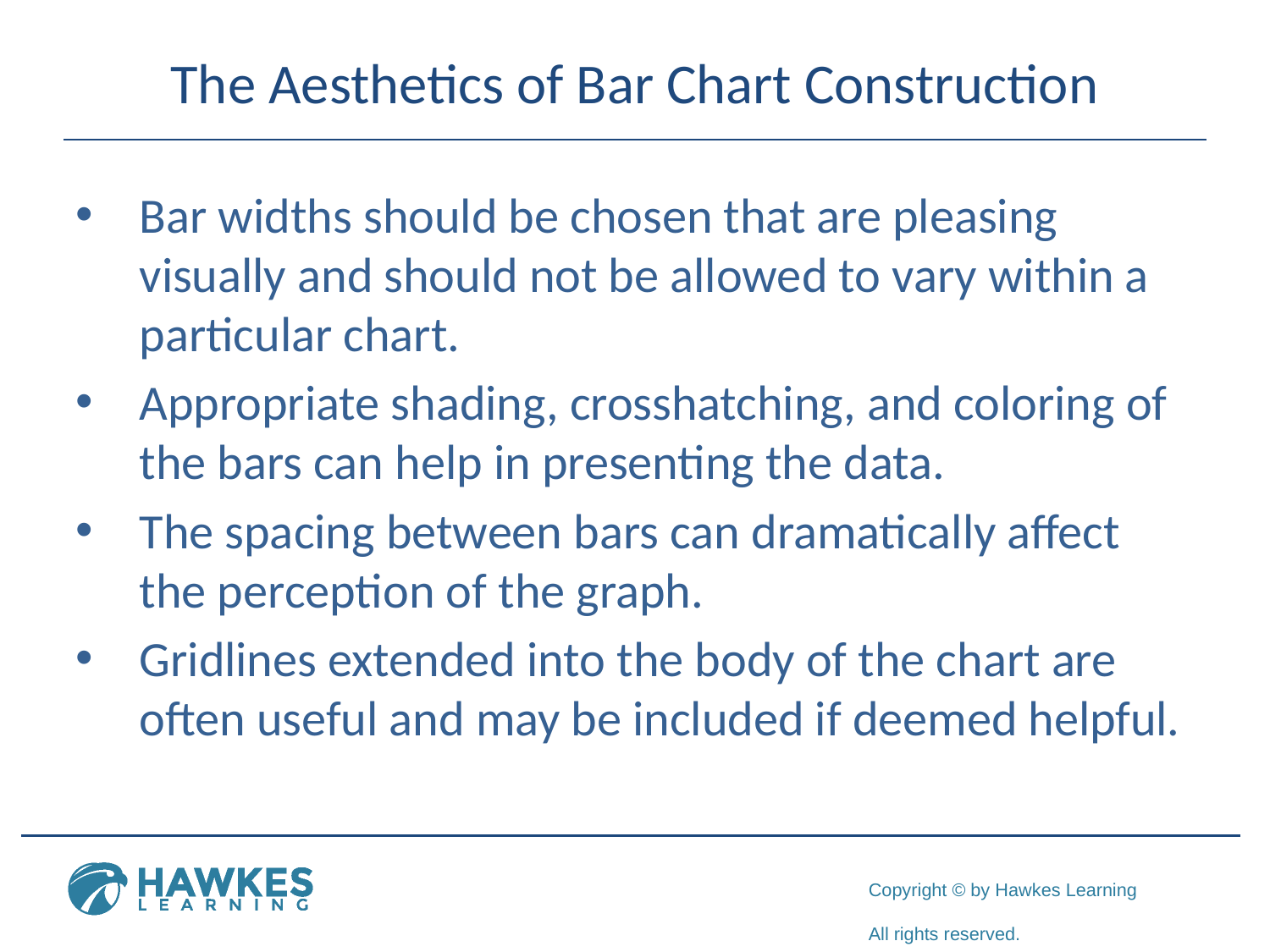

# The Aesthetics of Bar Chart Construction
Bar widths should be chosen that are pleasing visually and should not be allowed to vary within a particular chart.
Appropriate shading, crosshatching, and coloring of the bars can help in presenting the data.
The spacing between bars can dramatically affect the perception of the graph.
Gridlines extended into the body of the chart are often useful and may be included if deemed helpful.